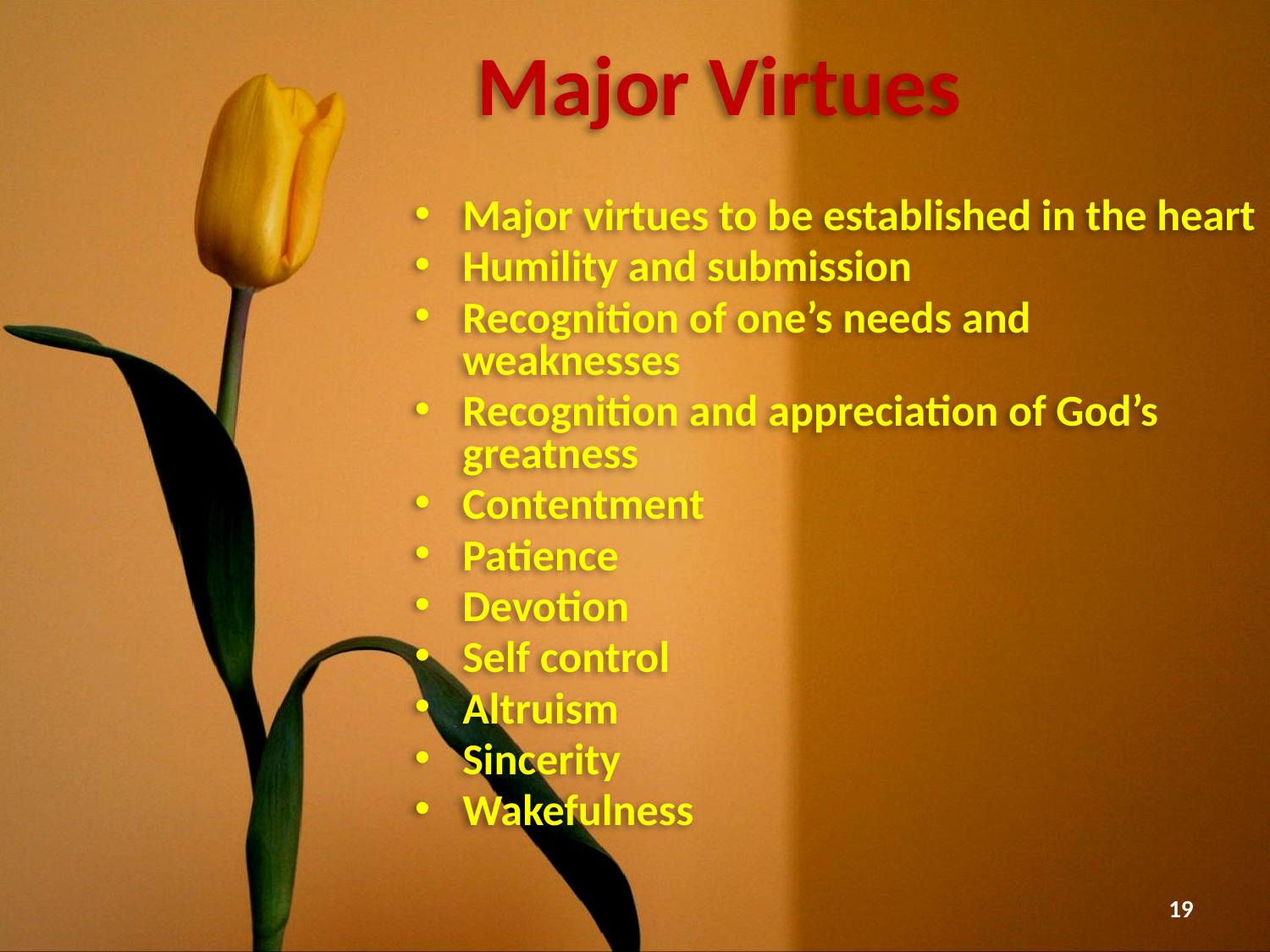

# Major Virtues
Major virtues to be established in the heart
Humility and submission
Recognition of one’s needs and weaknesses
Recognition and appreciation of God’s greatness
Contentment
Patience
Devotion
Self control
Altruism
Sincerity
Wakefulness
19